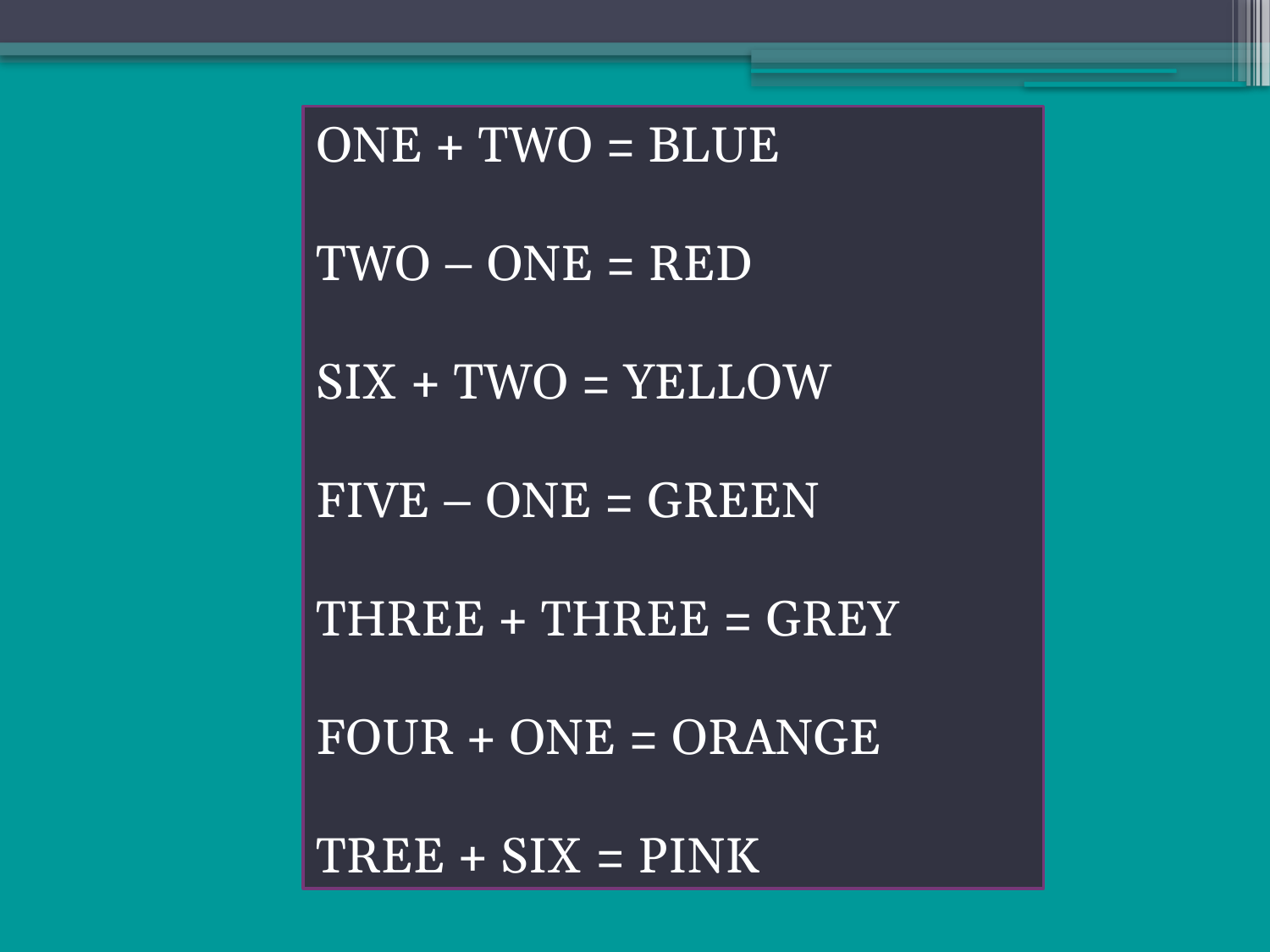

ONE + TWO = BLUE

TWO – ONE = RED

SIX + TWO = YELLOW

FIVE – ONE = GREEN

THREE + THREE = GREY

FOUR + ONE = ORANGE

TREE + SIX = PINK